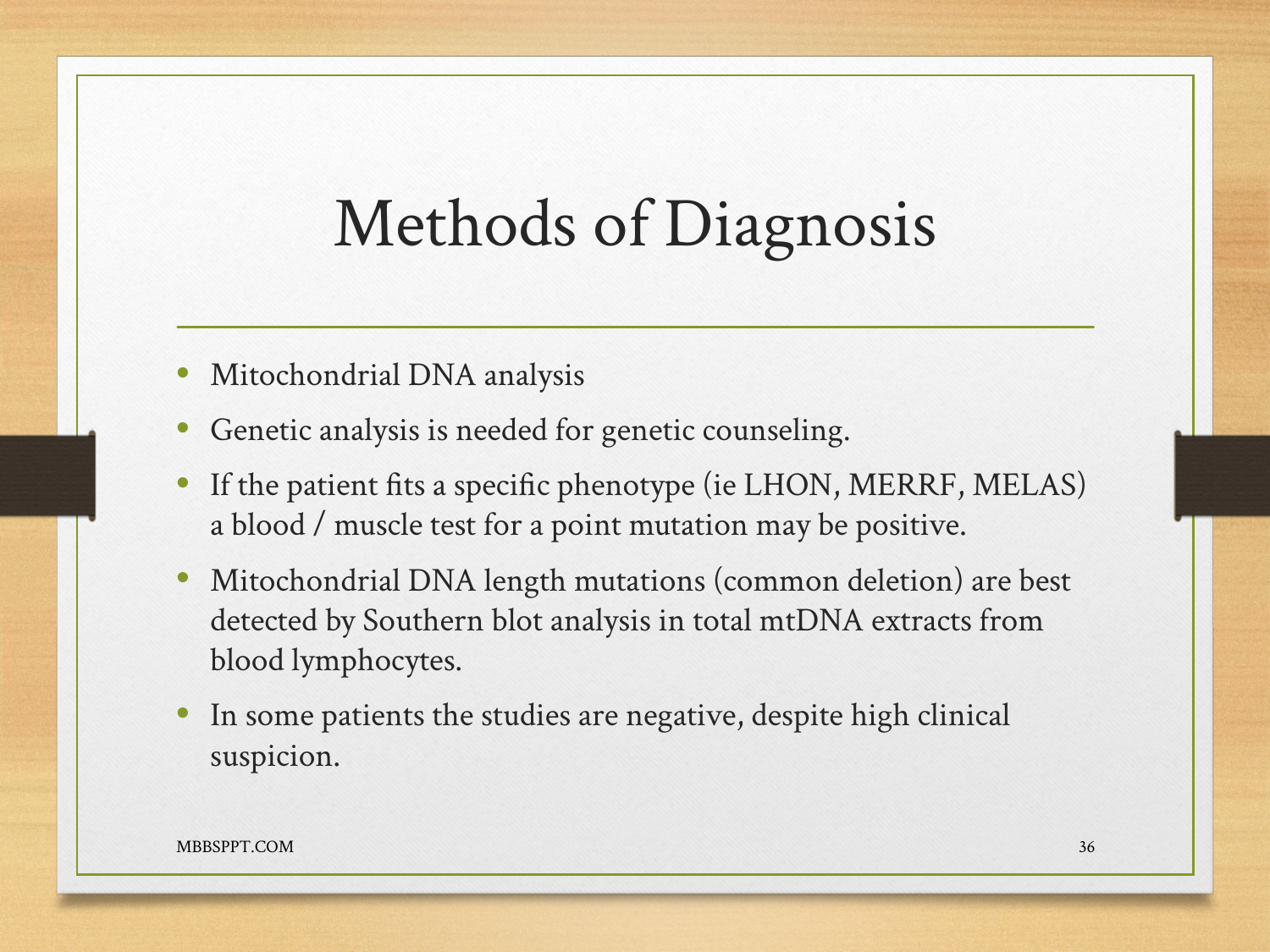

# Methods of Diagnosis
Mitochondrial DNA analysis
Genetic analysis is needed for genetic counseling.
If the patient fits a specific phenotype (ie LHON, MERRF, MELAS) a blood / muscle test for a point mutation may be positive.
Mitochondrial DNA length mutations (common deletion) are best detected by Southern blot analysis in total mtDNA extracts from blood lymphocytes.
In some patients the studies are negative, despite high clinical suspicion.
MBBSPPT.COM
36